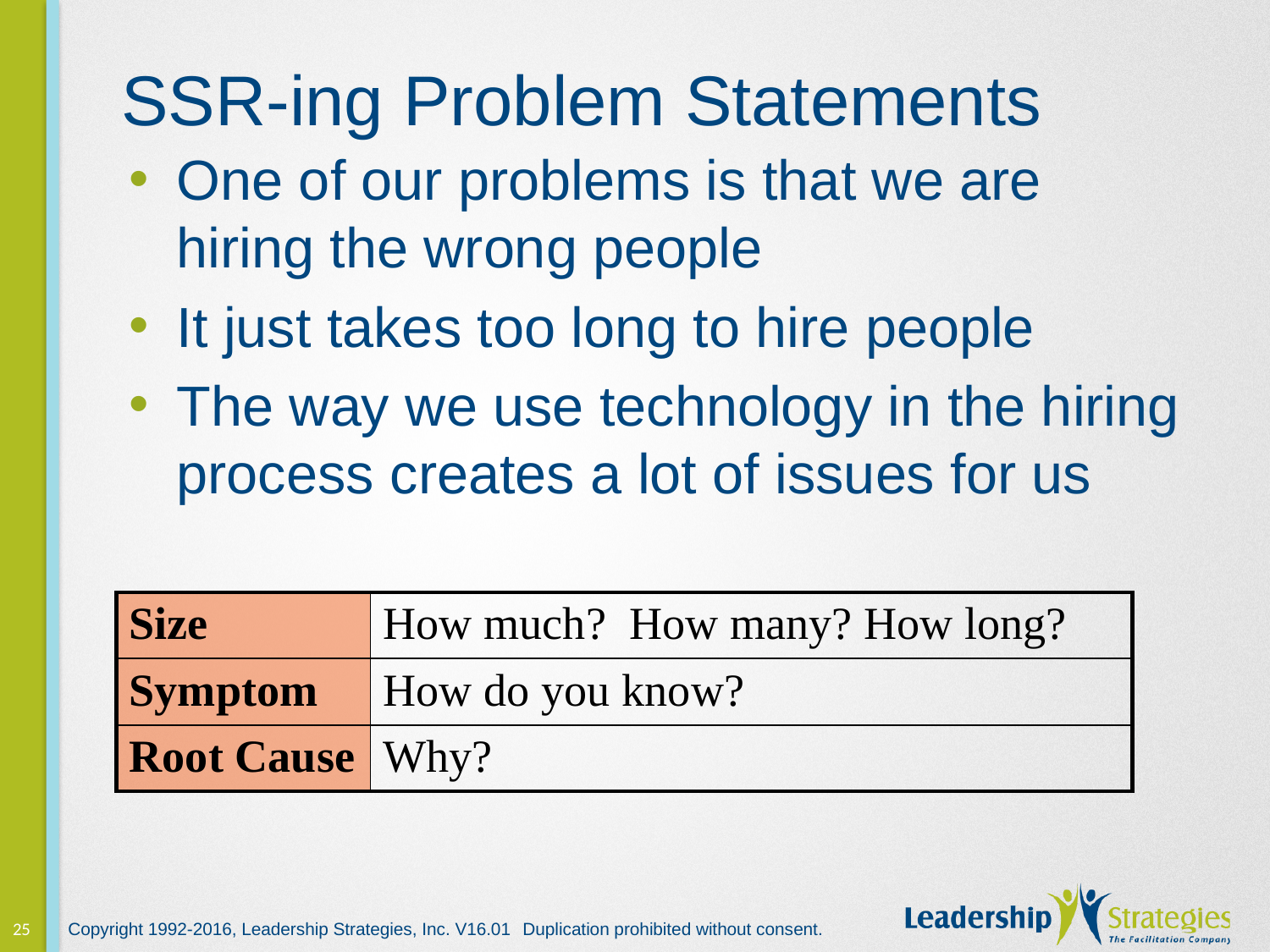

# SSR-ing Problem Statements
One of our problems is that we are hiring the wrong people
It just takes too long to hire people
The way we use technology in the hiring process creates a lot of issues for us
| Size | How much? How many? How long? |
| --- | --- |
| Symptom | How do you know? |
| Root Cause | Why? |
25